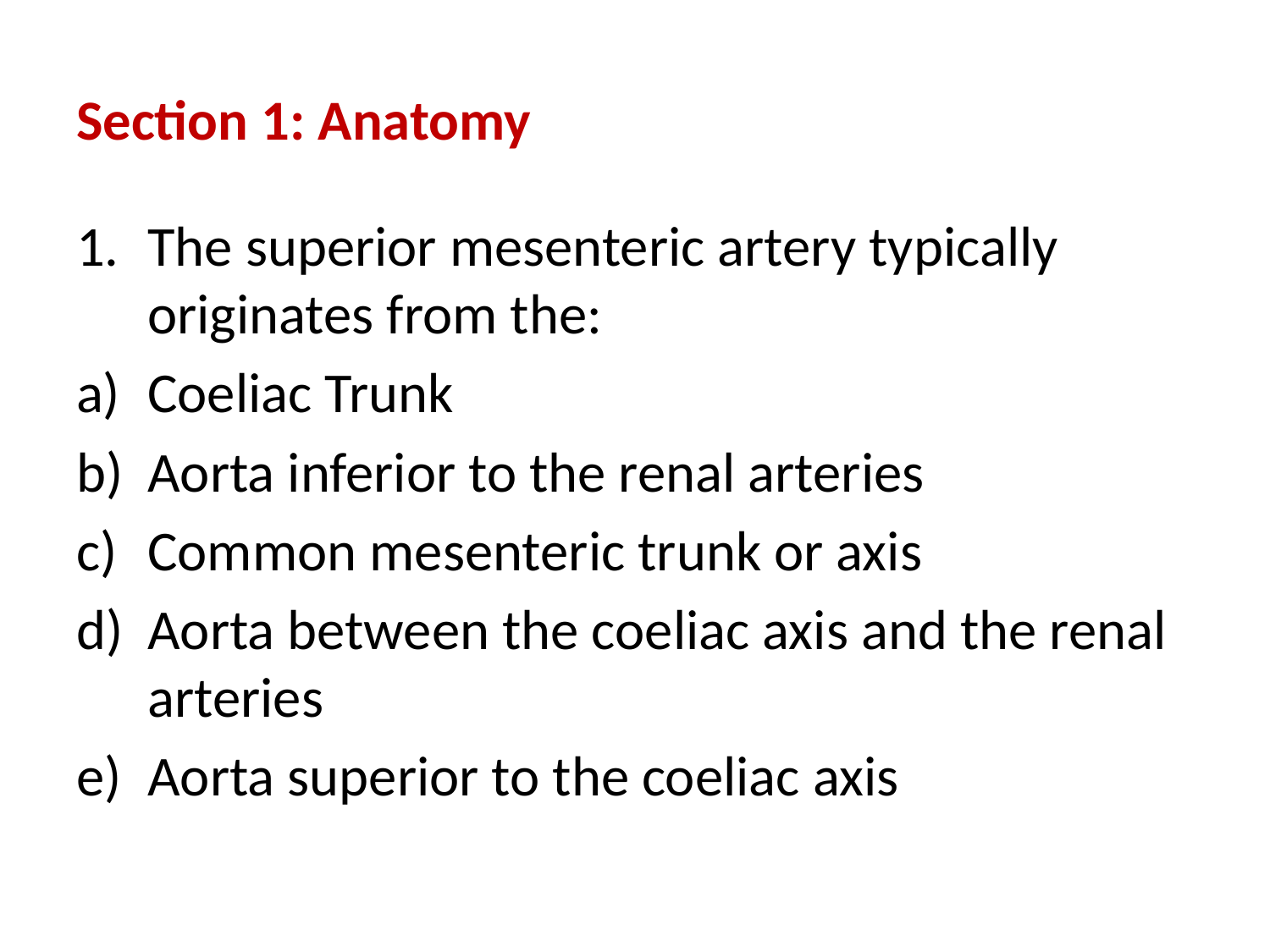

# Section 1: Anatomy
The superior mesenteric artery typically originates from the:
Coeliac Trunk
Aorta inferior to the renal arteries
Common mesenteric trunk or axis
Aorta between the coeliac axis and the renal arteries
Aorta superior to the coeliac axis